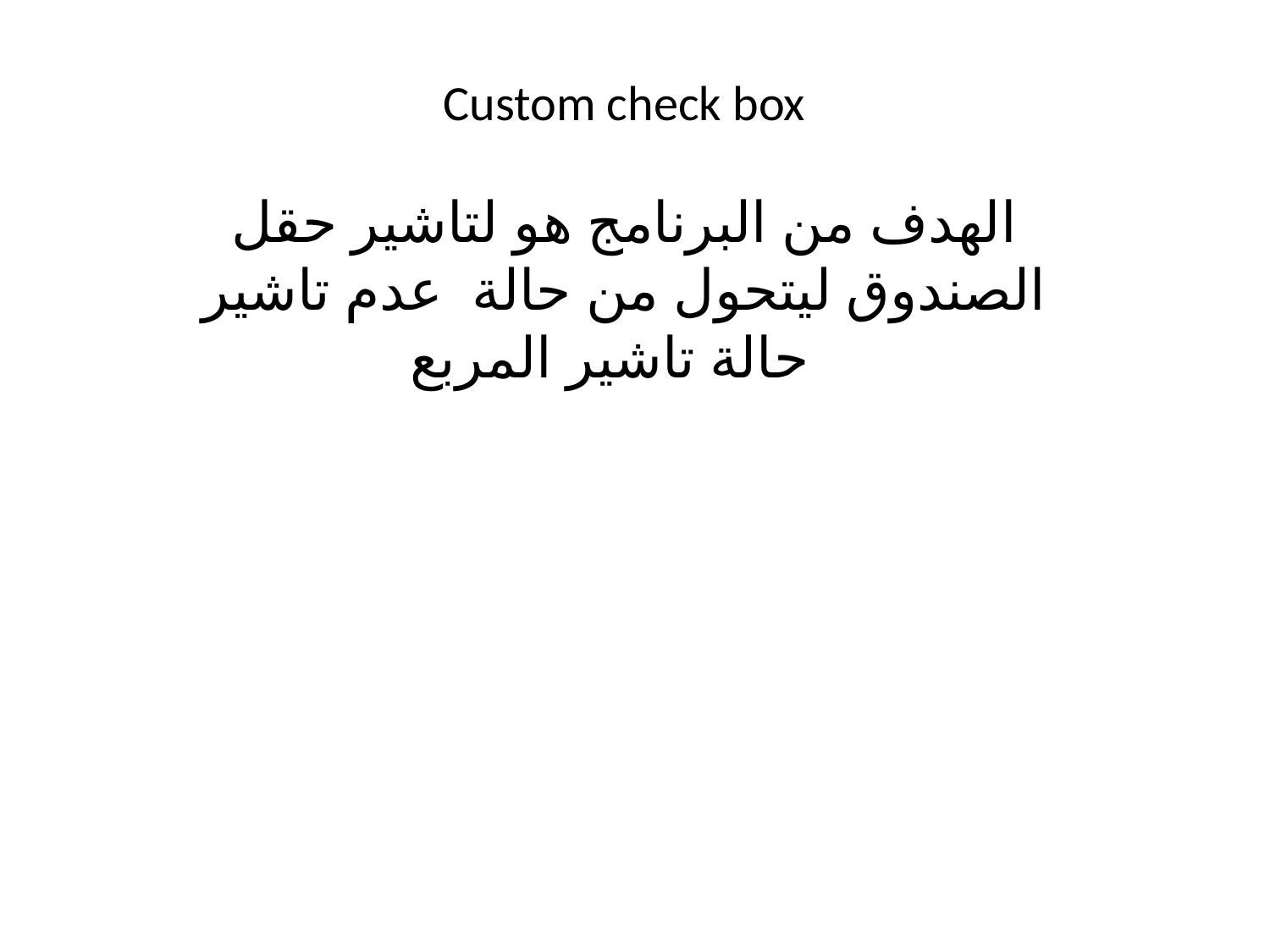

# Custom check box
الهدف من البرنامج هو لتاشير حقل الصندوق ليتحول من حالة  عدم تاشير حالة تاشير المربع